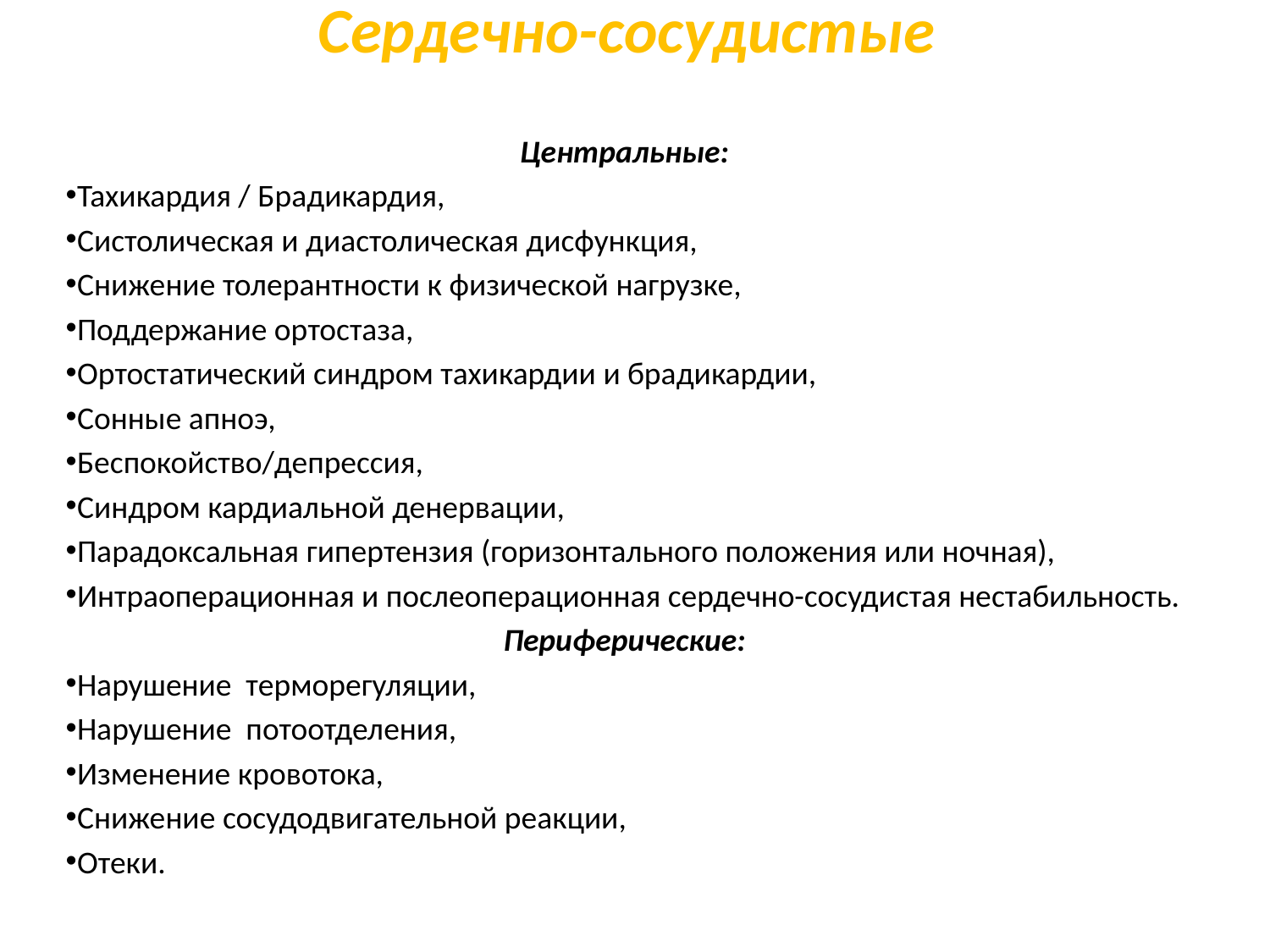

# Сердечно-сосудистые
Центральные:
Тахикардия / Брадикардия,
Систолическая и диастолическая дисфункция,
Снижение толерантности к физической нагрузке,
Поддержание ортостаза,
Ортостатический синдром тахикардии и брадикардии,
Сонные апноэ,
Беспокойство/депрессия,
Синдром кардиальной денервации,
Парадоксальная гипертензия (горизонтального положения или ночная),
Интраоперационная и послеоперационная сердечно-сосудистая нестабильность.
Периферические:
Нарушение  терморегуляции,
Нарушение  потоотделения,
Изменение кровотока,
Снижение сосудодвигательной реакции,
Отеки.